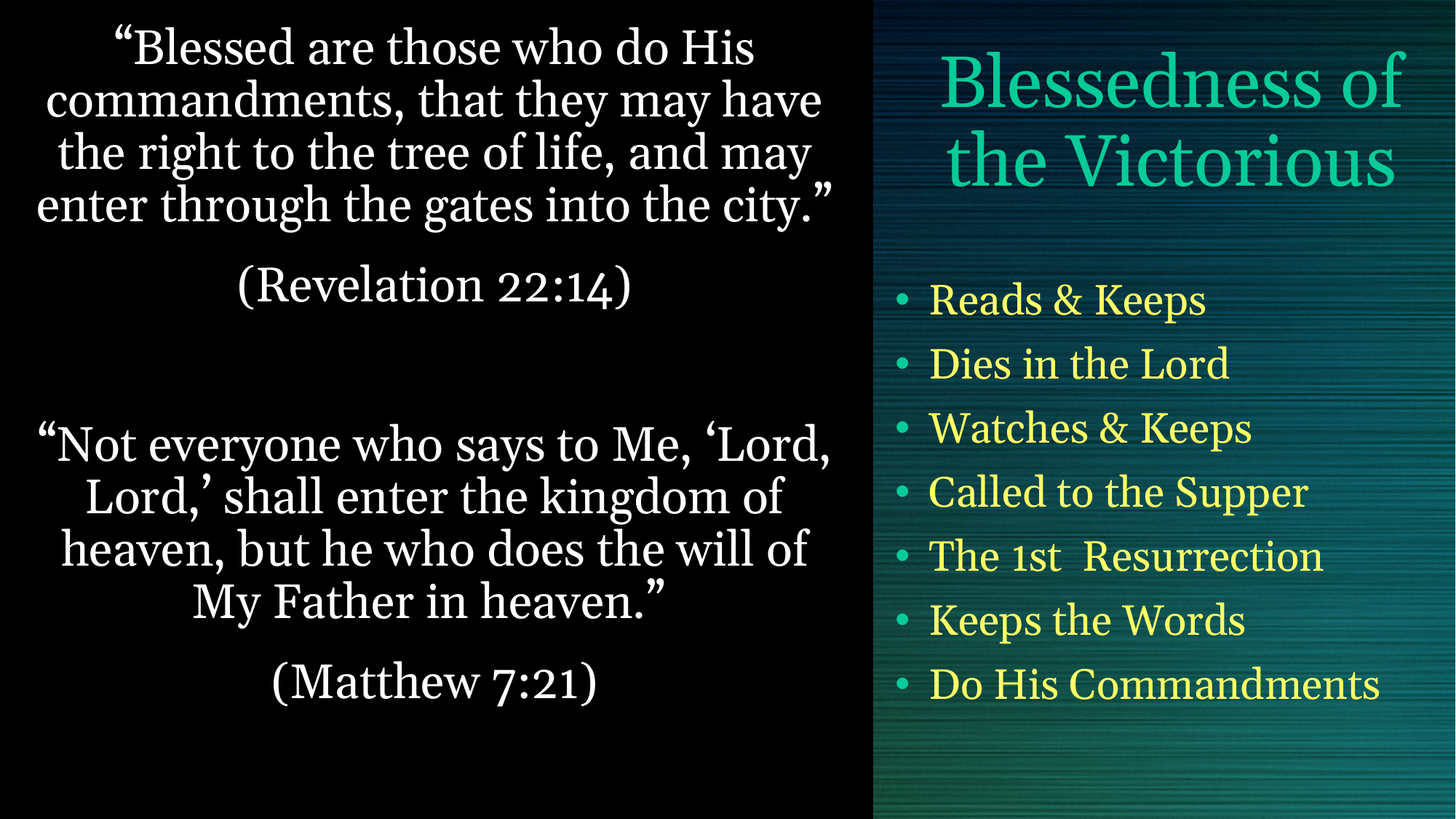

“Blessed are those who do His commandments, that they may have the right to the tree of life, and may enter through the gates into the city.”
(Revelation 22:14)

“Not everyone who says to Me, ‘Lord, Lord,’ shall enter the kingdom of heaven, but he who does the will of My Father in heaven.”
(Matthew 7:21)

# Blessedness of the Victorious
Reads & Keeps
Dies in the Lord
Watches & Keeps
Called to the Supper
The 1st  Resurrection
Keeps the Words
Do His Commandments